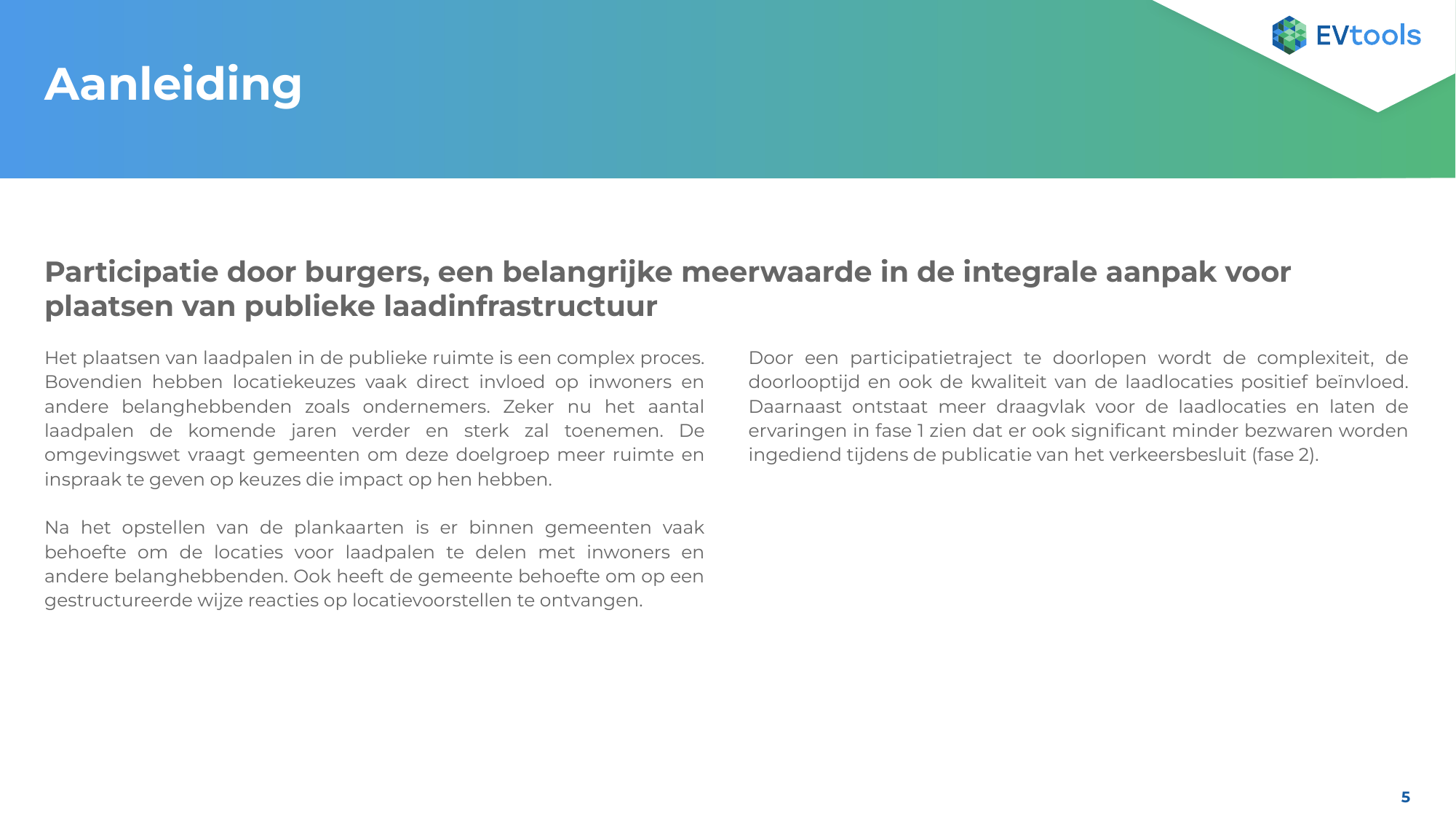

Aanleiding
Participatie door burgers, een belangrijke meerwaarde in de integrale aanpak voor plaatsen van publieke laadinfrastructuur
Het plaatsen van laadpalen in de publieke ruimte is een complex proces. Bovendien hebben locatiekeuzes vaak direct invloed op inwoners en andere belanghebbenden zoals ondernemers. Zeker nu het aantal laadpalen de komende jaren verder en sterk zal toenemen. De omgevingswet vraagt gemeenten om deze doelgroep meer ruimte en inspraak te geven op keuzes die impact op hen hebben.

Na het opstellen van de plankaarten is er binnen gemeenten vaak behoefte om de locaties voor laadpalen te delen met inwoners en andere belanghebbenden. Ook heeft de gemeente behoefte om op een gestructureerde wijze reacties op locatievoorstellen te ontvangen.

Door een participatietraject te doorlopen wordt de complexiteit, de doorlooptijd en ook de kwaliteit van de laadlocaties positief beïnvloed. Daarnaast ontstaat meer draagvlak voor de laadlocaties en laten de ervaringen in fase 1 zien dat er ook significant minder bezwaren worden ingediend tijdens de publicatie van het verkeersbesluit (fase 2).

5